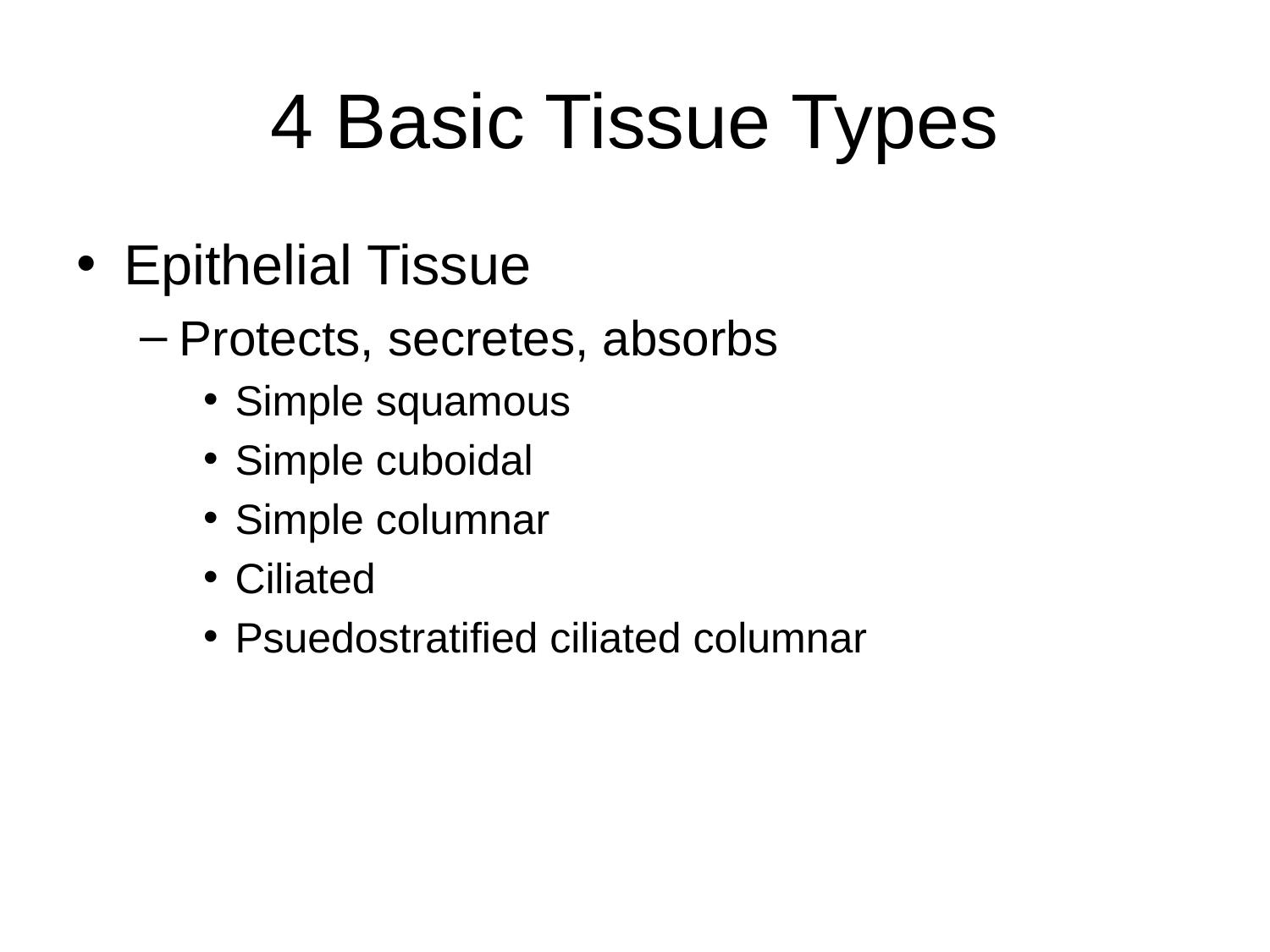

# 4 Basic Tissue Types
Epithelial Tissue
Protects, secretes, absorbs
Simple squamous
Simple cuboidal
Simple columnar
Ciliated
Psuedostratified ciliated columnar